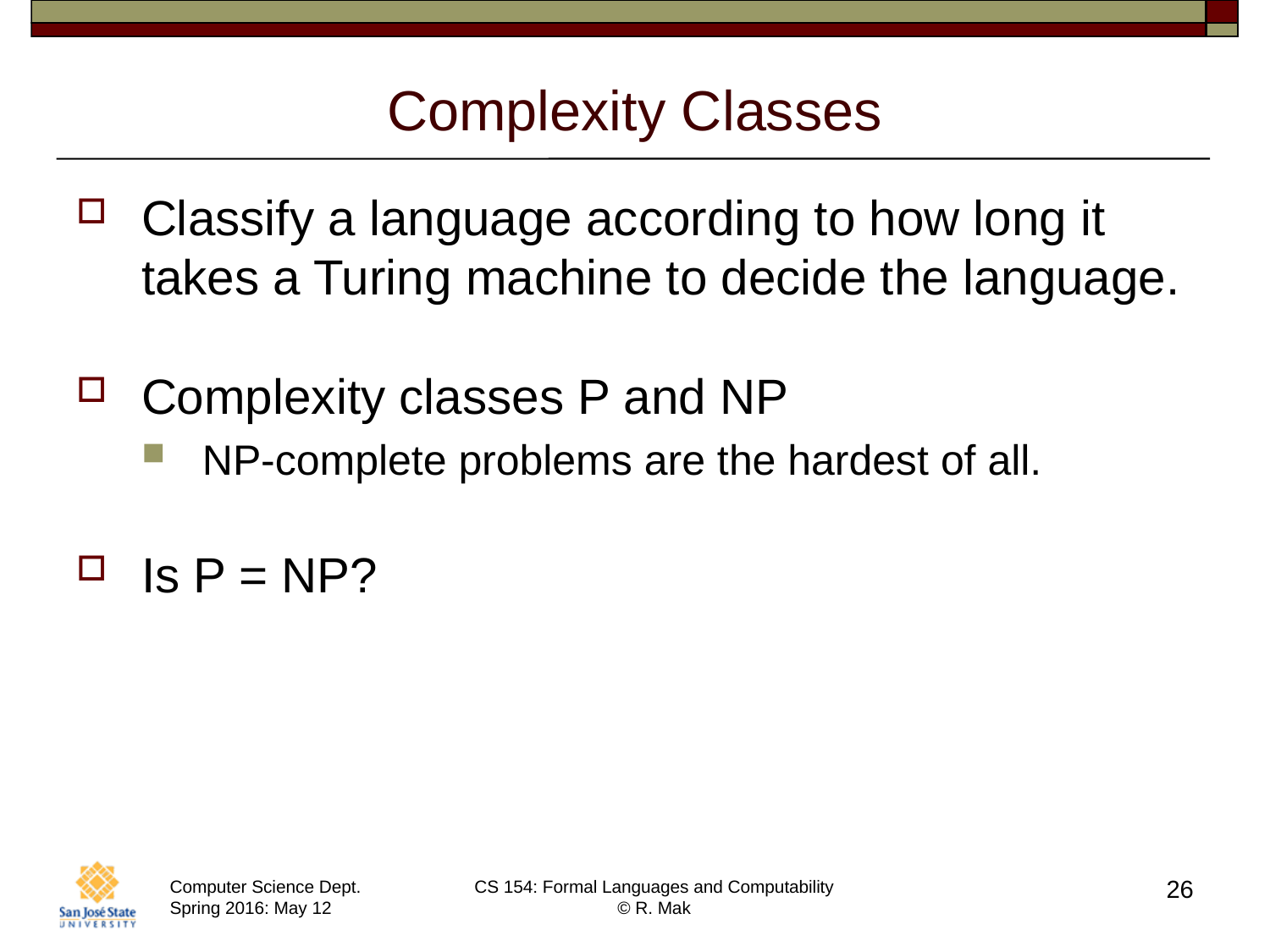

# Complexity Classes
Classify a language according to how long it takes a Turing machine to decide the language.

Complexity classes P and NP
NP-complete problems are the hardest of all.

Is P = NP?

26